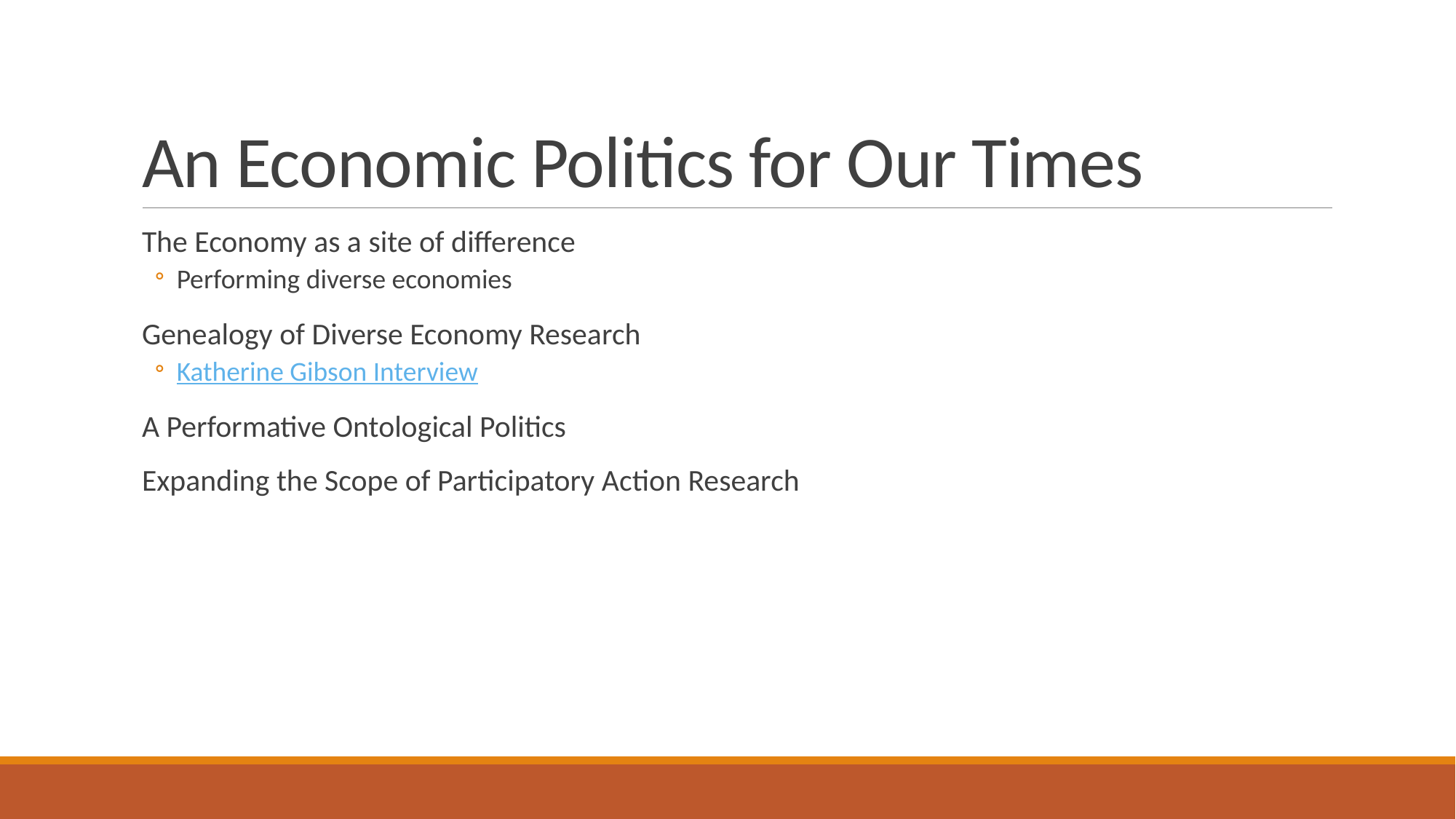

# An Economic Politics for Our Times
The Economy as a site of difference
Performing diverse economies
Genealogy of Diverse Economy Research
Katherine Gibson Interview
A Performative Ontological Politics
Expanding the Scope of Participatory Action Research